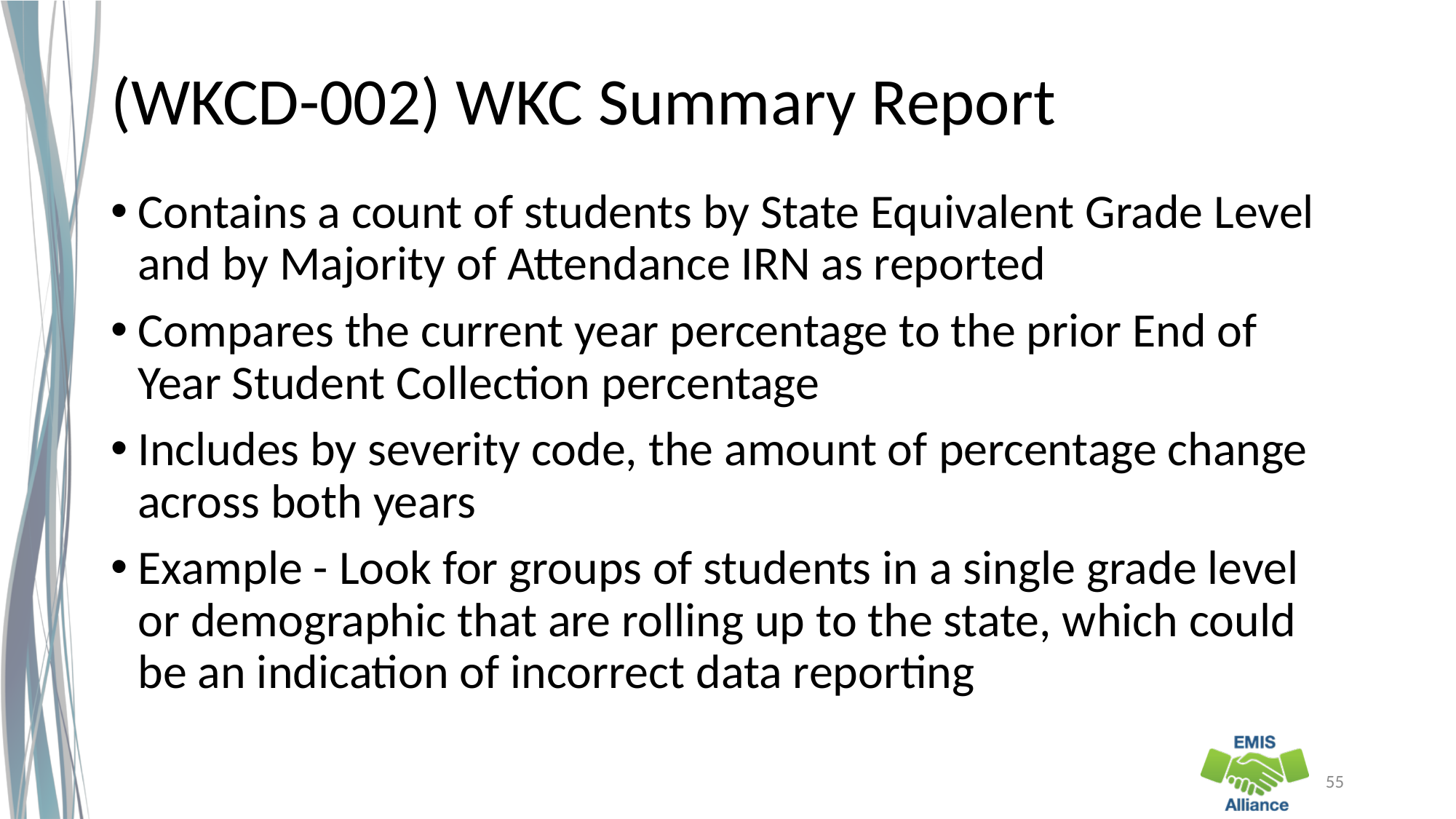

# (WKCD-002) WKC Summary Report
Contains a count of students by State Equivalent Grade Level and by Majority of Attendance IRN as reported
Compares the current year percentage to the prior End of Year Student Collection percentage
Includes by severity code, the amount of percentage change across both years
Example - Look for groups of students in a single grade level or demographic that are rolling up to the state, which could be an indication of incorrect data reporting
55